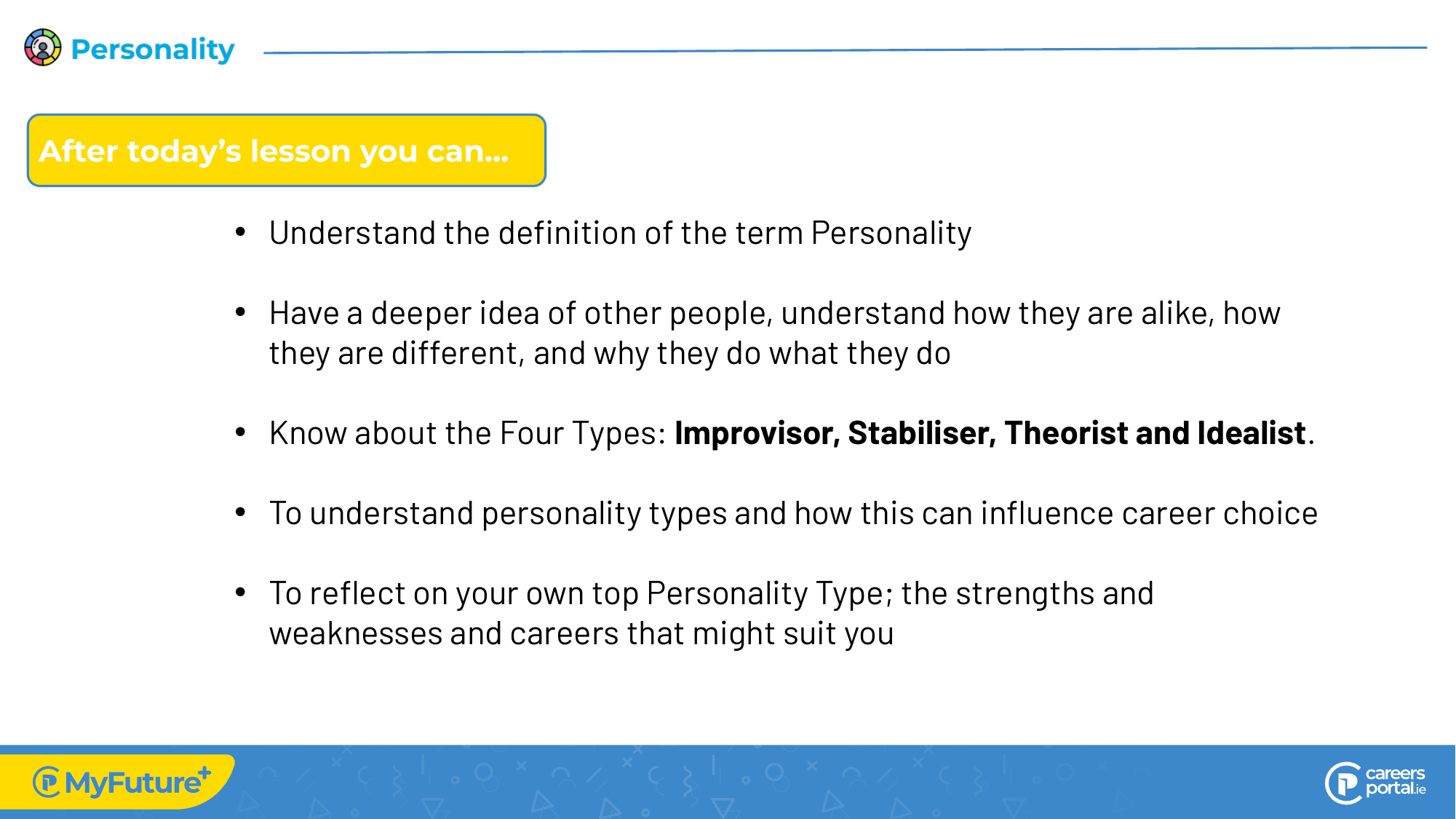

Understand the definition of the term Personality

Have a deeper idea of other people, understand how they are alike, how they are different, and why they do what they do

Know about the Four Types: Improvisor, Stabiliser, Theorist and Idealist.

To understand personality types and how this can influence career choice

To reflect on your own top Personality Type; the strengths and weaknesses and careers that might suit you